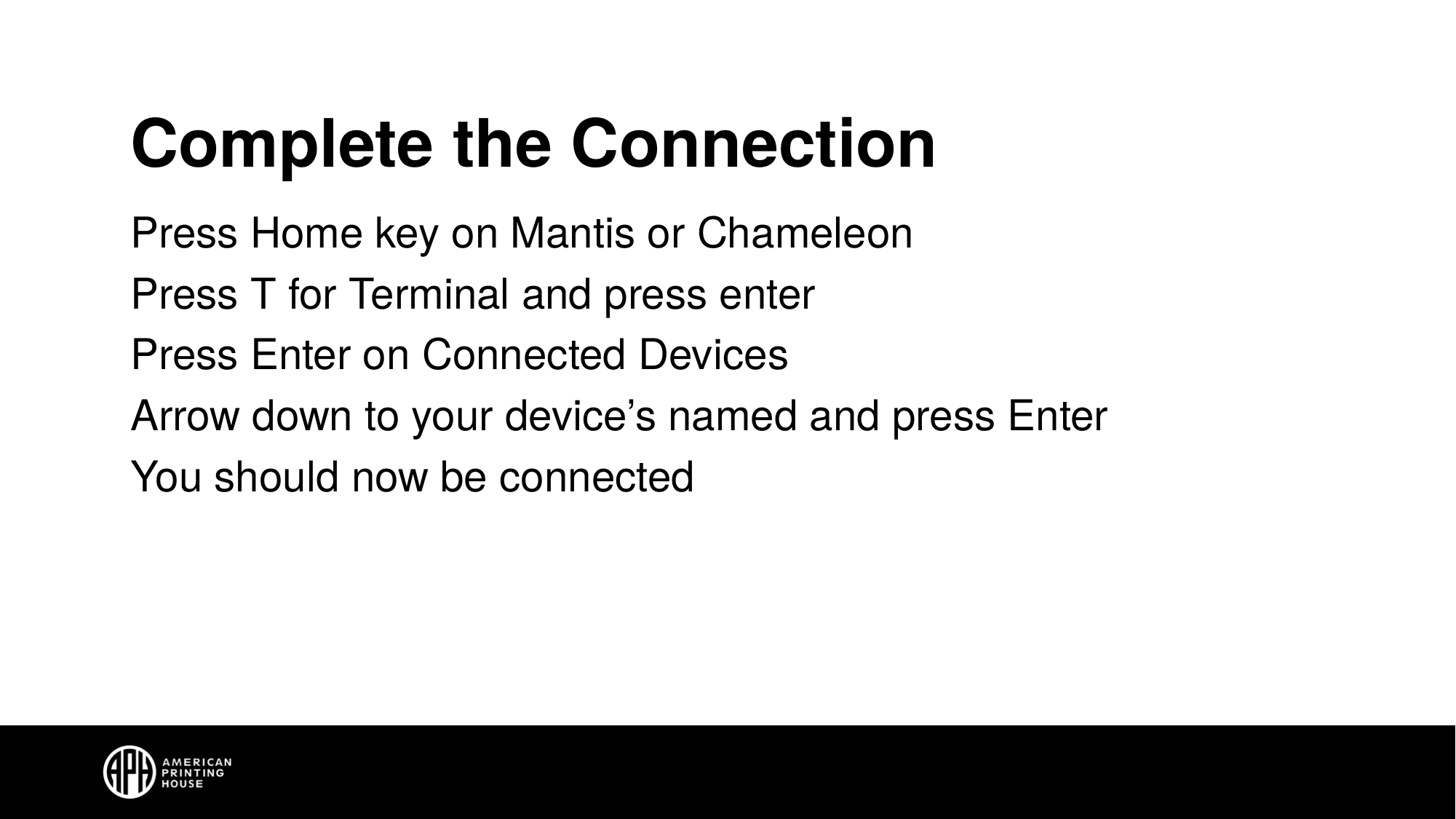

# Complete the Connection
Press Home key on Mantis or Chameleon
Press T for Terminal and press enter
Press Enter on Connected Devices
Arrow down to your device’s named and press Enter
You should now be connected